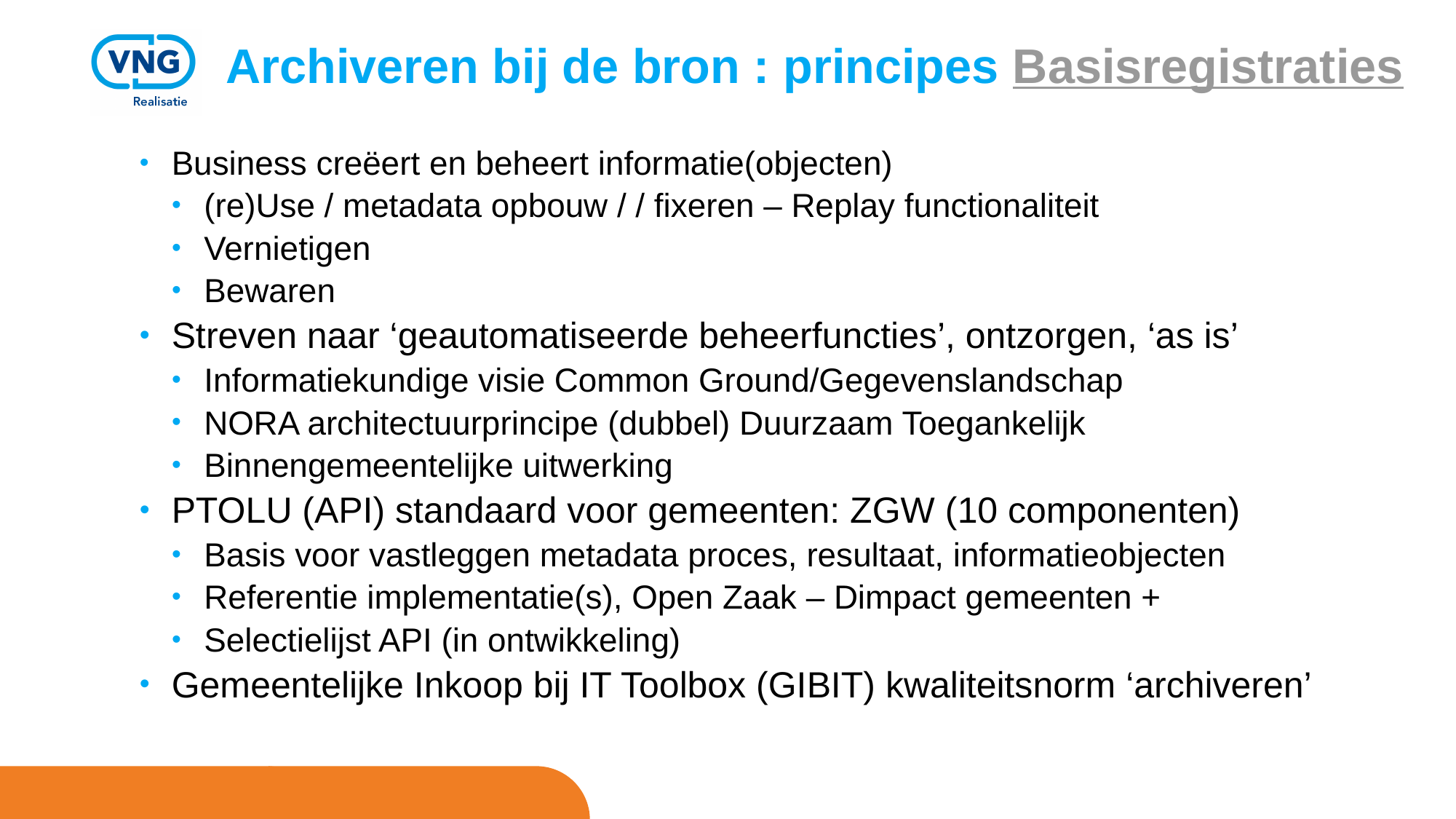

# Archiveren bij de bron : principes Basisregistraties
Business creëert en beheert informatie(objecten)
(re)Use / metadata opbouw / / fixeren – Replay functionaliteit
Vernietigen
Bewaren
Streven naar ‘geautomatiseerde beheerfuncties’, ontzorgen, ‘as is’
Informatiekundige visie Common Ground/Gegevenslandschap
NORA architectuurprincipe (dubbel) Duurzaam Toegankelijk
Binnengemeentelijke uitwerking
PTOLU (API) standaard voor gemeenten: ZGW (10 componenten)
Basis voor vastleggen metadata proces, resultaat, informatieobjecten
Referentie implementatie(s), Open Zaak – Dimpact gemeenten +
Selectielijst API (in ontwikkeling)
Gemeentelijke Inkoop bij IT Toolbox (GIBIT) kwaliteitsnorm ‘archiveren’